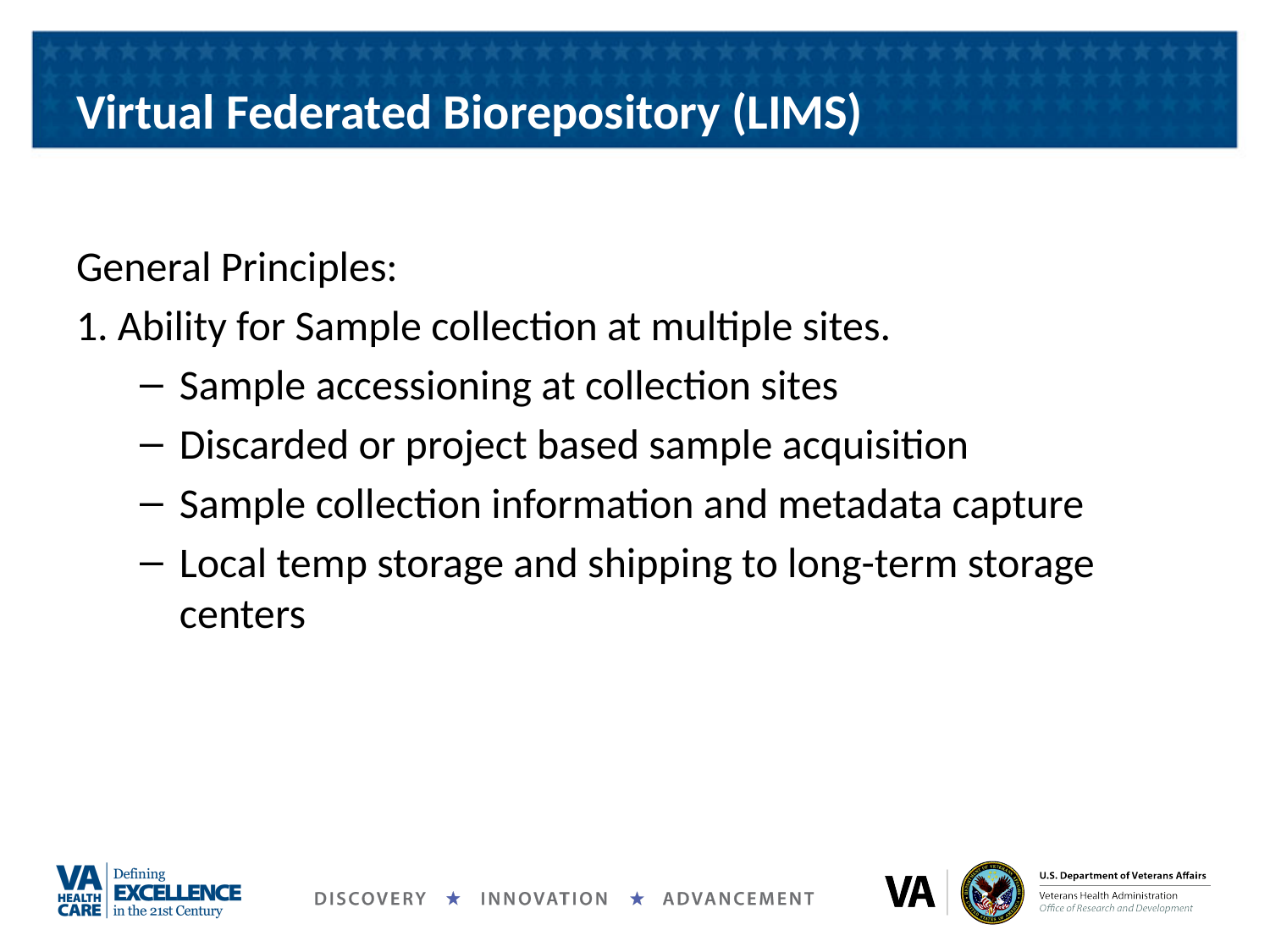

# Virtual Federated Biorepository (LIMS)
General Principles:
1. Ability for Sample collection at multiple sites.
Sample accessioning at collection sites
Discarded or project based sample acquisition
Sample collection information and metadata capture
Local temp storage and shipping to long-term storage centers